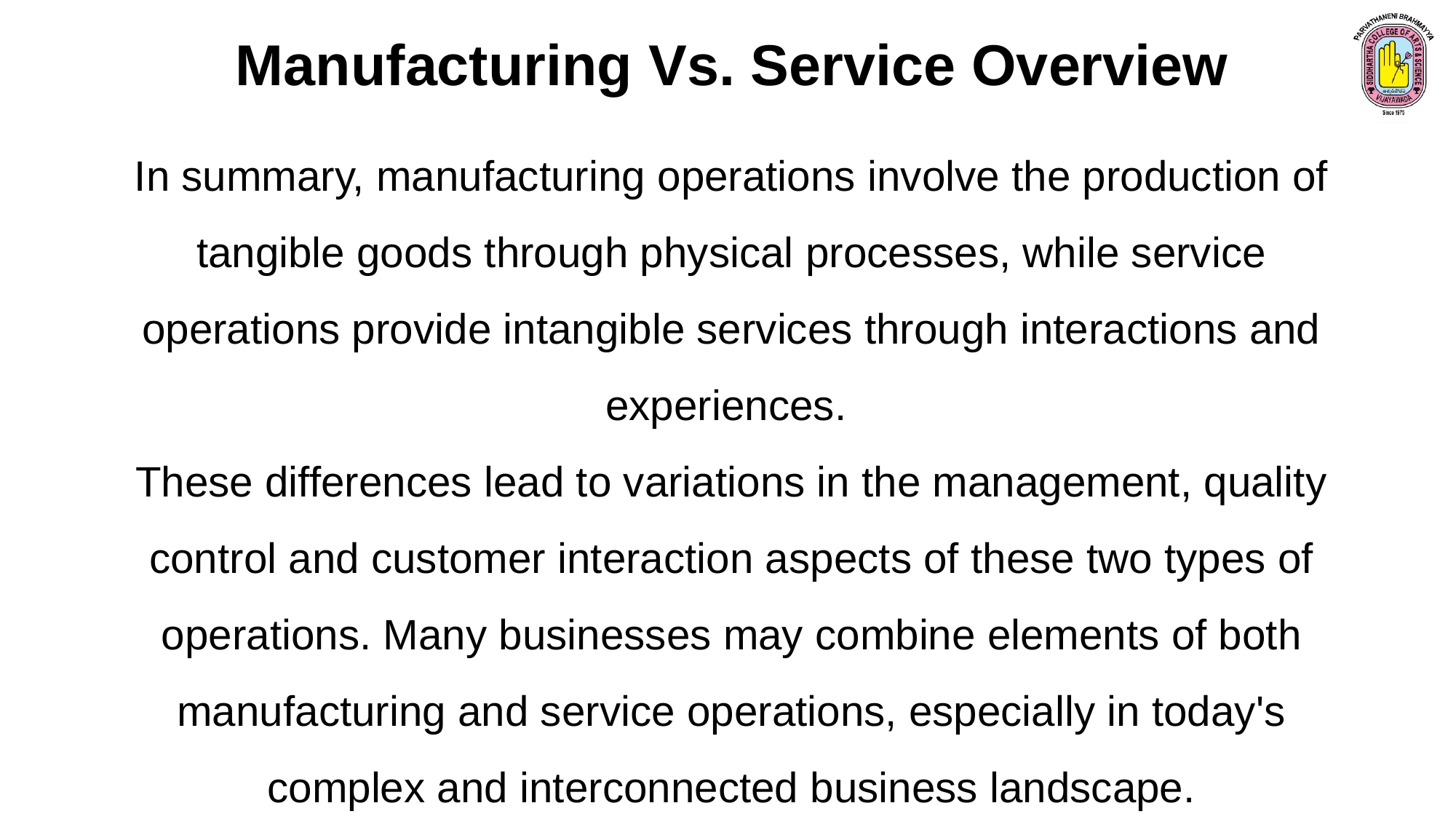

Manufacturing Vs. Service Overview
In summary, manufacturing operations involve the production of tangible goods through physical processes, while service operations provide intangible services through interactions and experiences.
These differences lead to variations in the management, quality control and customer interaction aspects of these two types of operations. Many businesses may combine elements of both manufacturing and service operations, especially in today's complex and interconnected business landscape.